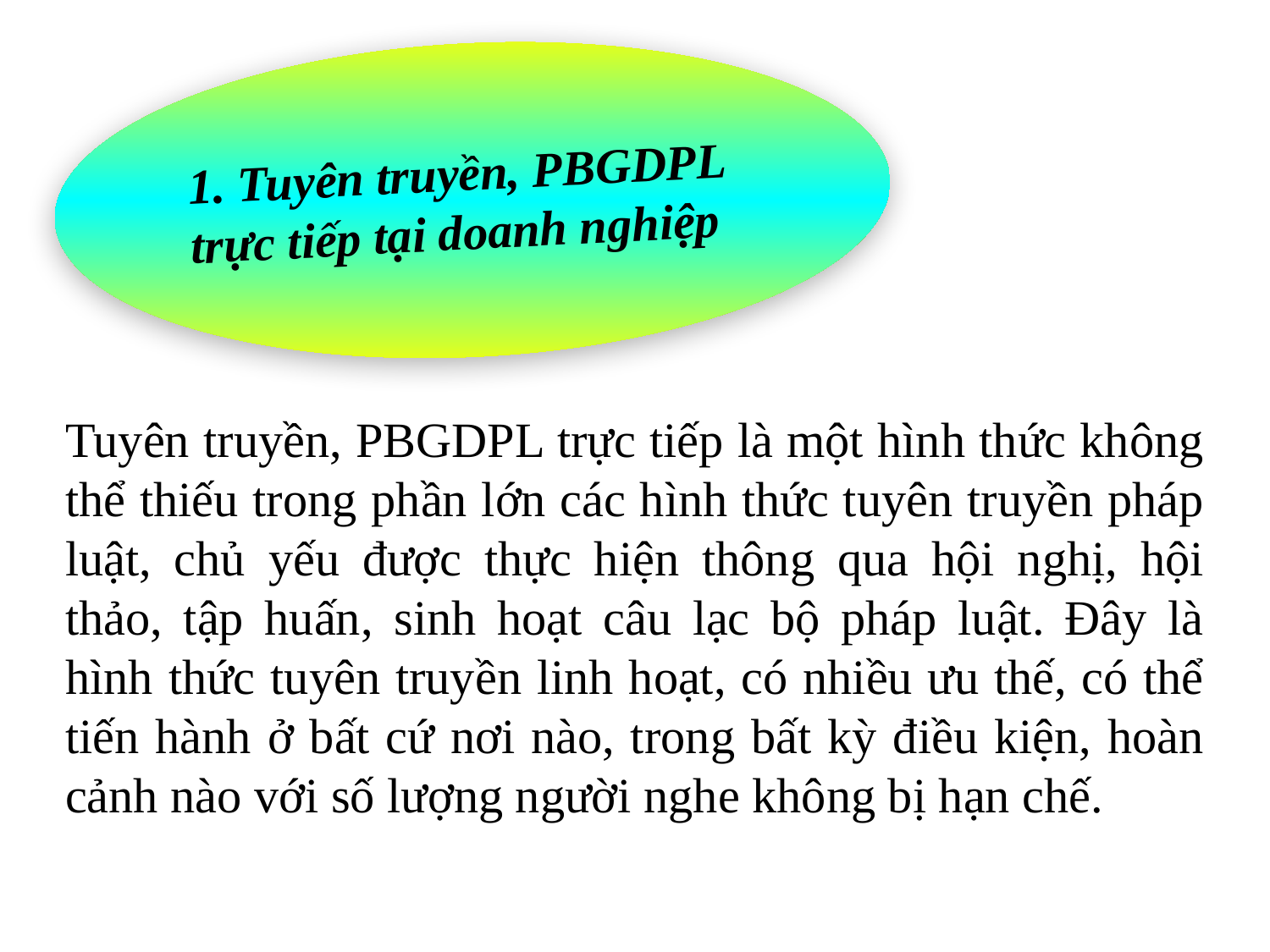

1. Tuyên truyền, PBGDPL
trực tiếp tại doanh nghiệp
Tuyên truyền, PBGDPL trực tiếp là một hình thức không thể thiếu trong phần lớn các hình thức tuyên truyền pháp luật, chủ yếu được thực hiện thông qua hội nghị, hội thảo, tập huấn, sinh hoạt câu lạc bộ pháp luật. Đây là hình thức tuyên truyền linh hoạt, có nhiều ưu thế, có thể tiến hành ở bất cứ nơi nào, trong bất kỳ điều kiện, hoàn cảnh nào với số lượng người nghe không bị hạn chế.